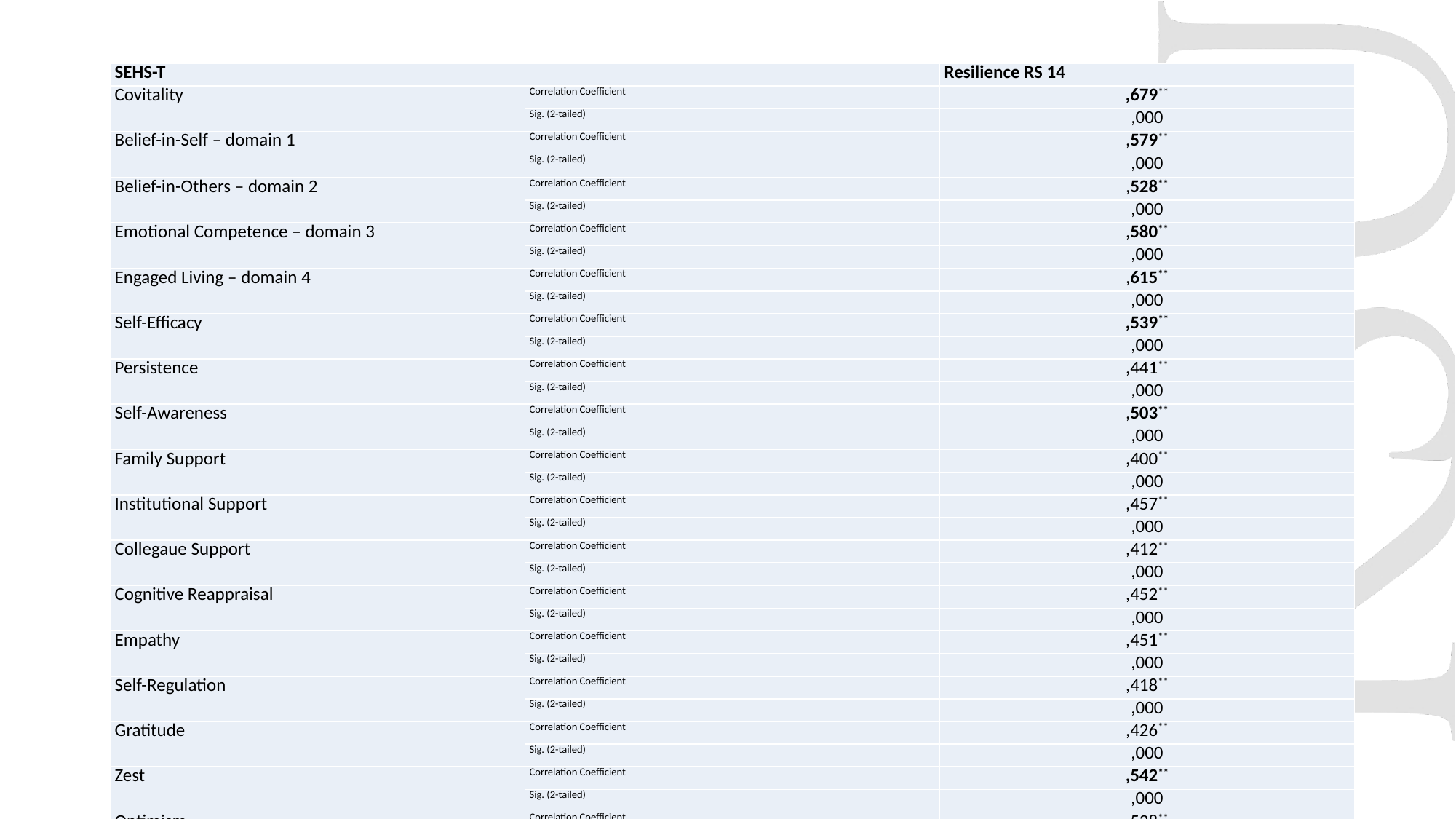

| SEHS-T |  | Resilience RS 14 |
| --- | --- | --- |
| Covitality | Correlation Coefficient | ,679\*\* |
|  | Sig. (2-tailed) | ,000 |
| Belief-in-Self – domain 1 | Correlation Coefficient | ,579\*\* |
|  | Sig. (2-tailed) | ,000 |
| Belief-in-Others – domain 2 | Correlation Coefficient | ,528\*\* |
|  | Sig. (2-tailed) | ,000 |
| Emotional Competence – domain 3 | Correlation Coefficient | ,580\*\* |
|  | Sig. (2-tailed) | ,000 |
| Engaged Living – domain 4 | Correlation Coefficient | ,615\*\* |
|  | Sig. (2-tailed) | ,000 |
| Self-Efficacy | Correlation Coefficient | ,539\*\* |
|  | Sig. (2-tailed) | ,000 |
| Persistence | Correlation Coefficient | ,441\*\* |
|  | Sig. (2-tailed) | ,000 |
| Self-Awareness | Correlation Coefficient | ,503\*\* |
|  | Sig. (2-tailed) | ,000 |
| Family Support | Correlation Coefficient | ,400\*\* |
|  | Sig. (2-tailed) | ,000 |
| Institutional Support | Correlation Coefficient | ,457\*\* |
|  | Sig. (2-tailed) | ,000 |
| Collegaue Support | Correlation Coefficient | ,412\*\* |
|  | Sig. (2-tailed) | ,000 |
| Cognitive Reappraisal | Correlation Coefficient | ,452\*\* |
|  | Sig. (2-tailed) | ,000 |
| Empathy | Correlation Coefficient | ,451\*\* |
|  | Sig. (2-tailed) | ,000 |
| Self-Regulation | Correlation Coefficient | ,418\*\* |
|  | Sig. (2-tailed) | ,000 |
| Gratitude | Correlation Coefficient | ,426\*\* |
|  | Sig. (2-tailed) | ,000 |
| Zest | Correlation Coefficient | ,542\*\* |
|  | Sig. (2-tailed) | ,000 |
| Optimism | Correlation Coefficient | ,528\*\* |
|  | Sig. (2-tailed) | ,000 |
| Note. \*\* Correlation is significant at the 0.01 level (2-tailed). |  |  |
#